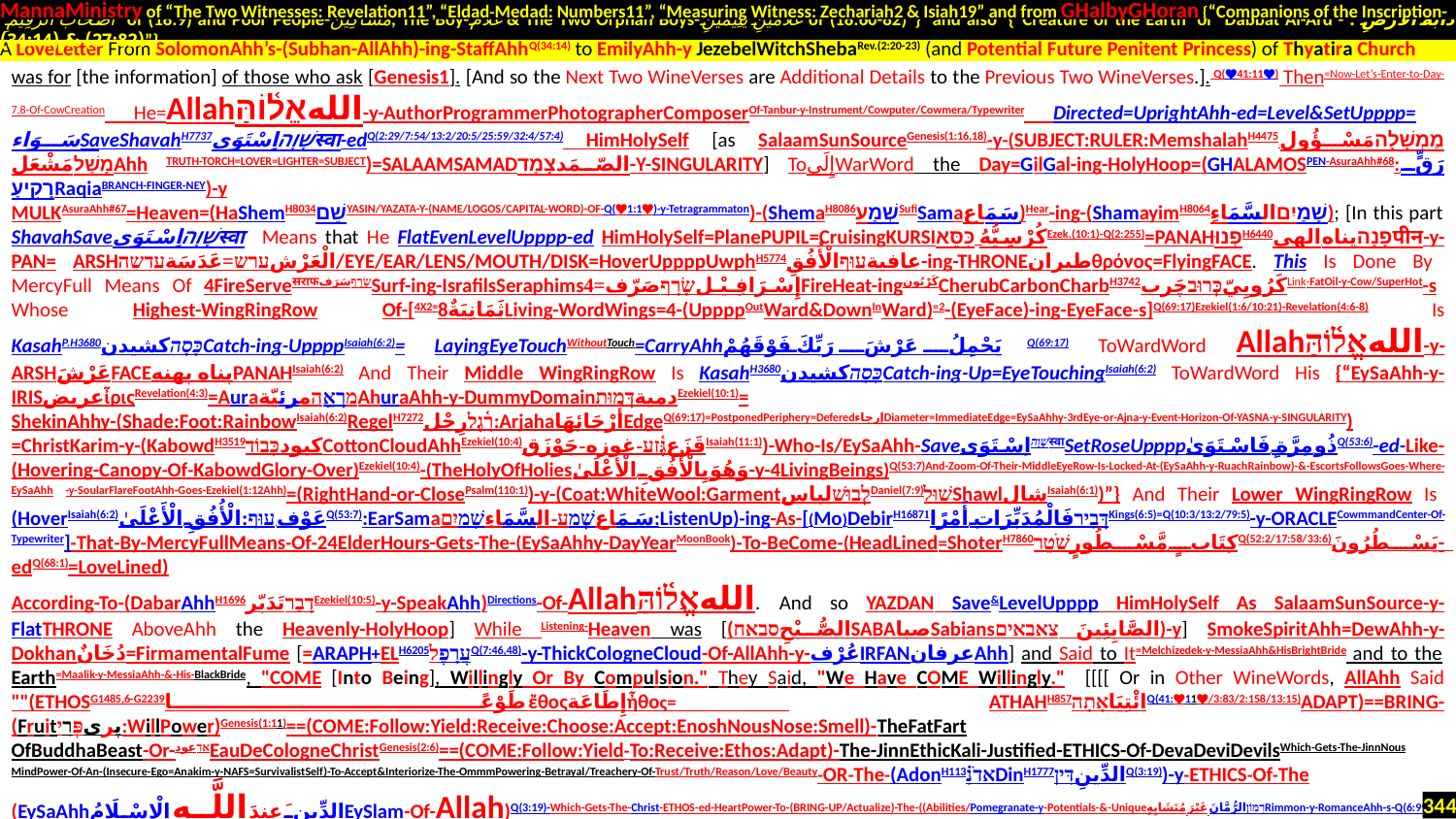

MannaMinistry of “The Two Witnesses: Revelation11”, “Eldad-Medad: Numbers11”, “Measuring Witness: Zechariah2 & Isiah19” and from GHalbyGHoran {“Companions of the Inscription-
 أَصْحَابَ الرَّقِيمِ  of (18:9) and Poor People-مَسَاكِينَ, The Boy-غُلَامُ & The Two Orphan Boys-غُلَامَيْنِ يَتِيمَيْنِ of (18:60-82)”}  and also  {“Creature of the Earth  or  Dabbat Al-Ard - دَابَّةُ الْأَرْضِ : (27:82) & (34:14)”}
.
was for [the information] of those who ask [Genesis1]. [And so the Next Two WineVerses are Additional Details to the Previous Two WineVerses.]. Q(♥41:11♥) Then=Now-Let’s-Enter-to-Day-7,8-Of-CowCreation He=Allahاللهאֱל֫וֹהַּ-y-AuthorProgrammerPhotographerComposerOf-Tanbur-y-Instrument/Cowputer/Cowmera/Typewriter Directed=UprightAhh-ed=Level&SetUpppp=  سَوَاءSaveShavahH7737שָׁוָהاِسْتَوَىस्वा-edQ(2:29/7:54/13:2/20:5/25:59/32:4/57:4) HimHolySelf [as SalaamSunSourceGenesis(1:16,18)-y-(SUBJECT:RULER:MemshalahH4475מֶמְשָׁלָהمَسْؤُول-מָשַׁלمَشْعَلAhh TRUTH-TORCH=LOVER=LIGHTER=SUBJECT)=SalaamSamadالصّمَدצָמַד-y-SINGULARITY] ToإِلَىWarWord the Day=GilGal-ing-HolyHoop=(GHALAMOSPEN-AsuraAhh#68:رَقٍّ.רָקִיעַRaqiaBRANCH-FINGER-NEY)-y
MULKAsuraAhh#67=Heaven=(HaShemH8034שֵׁםYASIN/YAZATA-Y-(NAME/LOGOS/CAPITAL-WORD)-OF-Q(♥1:1♥)-y-Tetragrammaton)-(ShemaH8086שְׁמַעSufiSamaسَمَاع‎)Hear-ing-(ShamayimH8064שָׁמַיִםالسَّمَاءِ); [In this part ShavahSaveשָׁוָהاِسْتَوَىस्वा  Means that He FlatEvenLevelUpppp-ed HimHolySelf=PlanePUPIL=CruisingKURSIكُرْسِيُّهُ כִּסֵּאEzek.(10:1)-Q(2:255)=PANAHפְנוּH6440פָנָהپناه الهیपीन-y-PAN= ARSHالْعَرْشערש=عَدَسَةעדשה/EYE/EAR/LENS/MOUTH/DISK=HoverUppppUwphH5774عافیةעוּףالْأُفُقِ-ing-THRONEطیرانθρόνος=FlyingFACE. This Is Done By MercyFull Means Of 4FireServeसराफשָׂרָףسَرَفSurf-ing-IsrafilsSeraphimsإِسْـرَافِـيْـلשָׂרָףصَرّف=4FireHeat-ingكَرْبُونCherubCarbonCharbH3742كَرُوبِيّכְּרוּבچَربLink-FatOil-y-Cow/SuperHot-s Whose Highest-WingRingRow Of-[4X2=8ثَمَانِيَةٌLiving-WordWings=4-(UppppOutWard&DownInWard)=2-(EyeFace)-ing-EyeFace-s]Q(69:17)Ezekiel(1:6/10:21)-Revelation(4:6-8) Is KasahP.H3680כָּסָהکشیدنCatch-ing-UppppIsaiah(6:2)= LayingEyeTouchWithoutTouch=CarryAhhيَحْمِلُ عَرْشَ رَبِّكَ فَوْقَهُمْQ(69:17) ToWardWord Allahاللهאֱל֫וֹהַּ-y-ARSHعَرْشَFACEپناه پهنهPANAHIsaiah(6:2) And Their Middle WingRingRow Is KasahH3680כָּסָהکشیدنCatch-ing-Up=EyeTouchingIsaiah(6:2) ToWardWord His {“EySaAhh-y-IRISعریضἶριςRevelation(4:3)=Auraמַרְאֵ֖הمرئيّةAhuraAhh-y-DummyDomainدمیةדְּמוּתEzekiel(10:1)=
ShekinAhhy-(Shade:Foot:RainbowIsaiah(6:2)RegelH7272רָ֫גֶלرِجْل:ArjahaأَرْجَائِهَاEdgeQ(69:17)=PostponedPeriphery=DeferedإرجاءDiameter=ImmediateEdge=EySaAhhy-3rdEye-or-Ajna-y-Event-Horizon-Of-YASNA-y-SINGULARITY)
=ChristKarim-y-(KabowdH3519کبودכָּבוֹדCottonCloudAhhEzekiel(10:4)قَزَعגֶּ֫זַע-غوزه-جَوْزَقIsaiah(11:1))-Who-Is/EySaAhh-Saveשָׁוָהاِسْتَوَىस्वाSetRoseUppppذُو مِرَّةٍ فَاسْتَوَىٰQ(53:6)-ed-Like-(Hovering-Canopy-Of-KabowdGlory-Over)Ezekiel(10:4)-(TheHolyOfHoliesوَهُوَ بِالْأُفُقِ الْأَعْلَىٰ-y-4LivingBeings)Q(53:7)And-Zoom-Of-Their-MiddleEyeRow-Is-Locked-At-(EySaAhh-y-RuachRainbow)-&-EscortsFollowsGoes-Where-EySaAhh -y-SoularFlareFootAhh-Goes-Ezekiel(1:12Ahh)=(RightHand-or-ClosePsalm(110:1))-y-(Coat:WhiteWool:GarmentלְבוּשׁلباسDaniel(7:9)שׁוּלShawlشالIsaiah(6:1))”} And Their Lower WingRingRow Is (HoverIsaiah(6:2)عَوْف-עוּף:الْأُفُقِ الْأَعْلَىٰQ(53:7):EarSamaسَمَاعשְׁמַע-السَّمَاءِשָׁמַיִם:ListenUp)-ing-As-[(Mo)DebirH1687דְּבִירفَالْمُدَبِّرَاتِ أَمْرًا1Kings(6:5)=Q(10:3/13:2/79:5)-y-ORACLECowmmandCenter-Of-Typewriter]-That-By-MercyFullMeans-Of-24ElderHours-Gets-The-(EySaAhhy-DayYearMoonBook)-To-BeCome-(HeadLined=ShoterH7860كِتَابٍ مَّسْطُورٍשֹׁטֵרQ(52:2/17:58/33:6)يَسْطُرُونَ-edQ(68:1)=LoveLined)
According-To-(DabarAhhH1696דָבַרتَدَبّرEzekiel(10:5)-y-SpeakAhh)Directions-Of-Allahاللهאֱל֫וֹהַּ. And so YAZDAN Save&LevelUpppp HimHolySelf As SalaamSunSource-y-FlatTHRONE AboveAhh the Heavenly-HolyHoop] While Listening-Heaven was [(الصُّبْحِסבאחSABAصباSabiansالصَّابِئِينَ צאבאים)-y] SmokeSpiritAhh=DewAhh-y-Dokhanدُخَانٌ=FirmamentalFume [=ARAPH+ELH6205עֲרָפֶלQ(7:46,48)-y-ThickCologneCloud-Of-AllAhh-y-عُرْفIRFANعرفانAhh] and Said to It=Melchizedek-y-MessiaAhh&HisBrightBride and to the Earth=Maalik-y-MessiaAhh-&-His-BlackBride, "COME [Into Being], Willingly Or By Compulsion." They Said, "We Have COME Willingly."  [[[[ Or in Other WineWords, AllAhh Said ""(ETHOSG1485,6-G2239طَوْعًا ἔθοςإِطَاعَةἦθος= ATHAHH857ائْتِيَاאָתָהQ(41:♥11♥/3:83/2:158/13:15)ADAPT)==BRING-(Fruitپریפְּרִי:WillPower)Genesis(1:11)==(COME:Follow:Yield:Receive:Choose:Accept:EnoshNousNose:Smell)-TheFatFart
OfBuddhaBeast-Or-אֵדعودEauDeCologneChristGenesis(2:6)==(COME:Follow:Yield-To:Receive:Ethos:Adapt)-The-JinnEthicKali-Justified-ETHICS-Of-DevaDeviDevilsWhich-Gets-The-JinnNous
MindPower-Of-An-(Insecure-Ego=Anakim-y-NAFS=SurvivalistSelf)-To-Accept&Interiorize-The-OmmmPowering-Betrayal/Treachery-Of-Trust/Truth/Reason/Love/Beauty-OR-The-(AdonH113אדֹנִ֗DinH1777الدِّينِדִּיןQ(3:19))-y-ETHICS-Of-The
(EySaAhhالدِّينَ عِندَ اللَّـهِ الْإِسْلَامُEySlam-Of-Allah)Q(3:19)-Which-Gets-The-Christ-ETHOS-ed-HeartPower-To-(BRING-UP/Actualize)-The-((Abilities/Pomegranate-y-Potentials-&-Uniqueרִמּוֹןالرُّمَّانَ غَيْرَ مُتَشَابِهٍRimmon-y-RomanceAhh-s-Q(6:99)/ Unprecedented-FairytaleFruits-Of-Fidelity/Legendary-LoveStories-Of-Loyalty))-Which-Are-Not-Known&Expectedمِمَّا لَا يَعْلَمُونَQ(36:36)-For-MindMud-And-Are-Worthy-To-Be-Put-In-MessiaAhhMoonBook-Of-LoveLife"". And then Both of the Two Types/Groups of Desire for (None=NoOneAnd-Selfies/Zeroes/Denials/No-s-That-It-Introduces-To-You or THE ONLY ONEAnd-The-Ones-That-He-Chooses/Yesses-For-You) Answered "WeThe-Receivers Accept our Ethicalאָתָהἔθοςأَتَيْنَا طَائِعِينَCodesLogoses-Of-(OutCOME/BeCOME-ing) that are Based on Shrewd-Shamanism-Of-Soma-QAVAHقُوَّةَקָוָה-قُوْت & ShekinAhh-y-Shamanism-Of-Manna-QAVAHقُوَّةَקָוָה-قُوْت.
A LoveLetter From SolomonAhh’s-(Subhan-AllAhh)-ing-StaffAhhQ(34:14) to EmilyAhh-y JezebelWitchShebaRev.(2:20-23) (and Potential Future Penitent Princess) of Thyatira Church
344